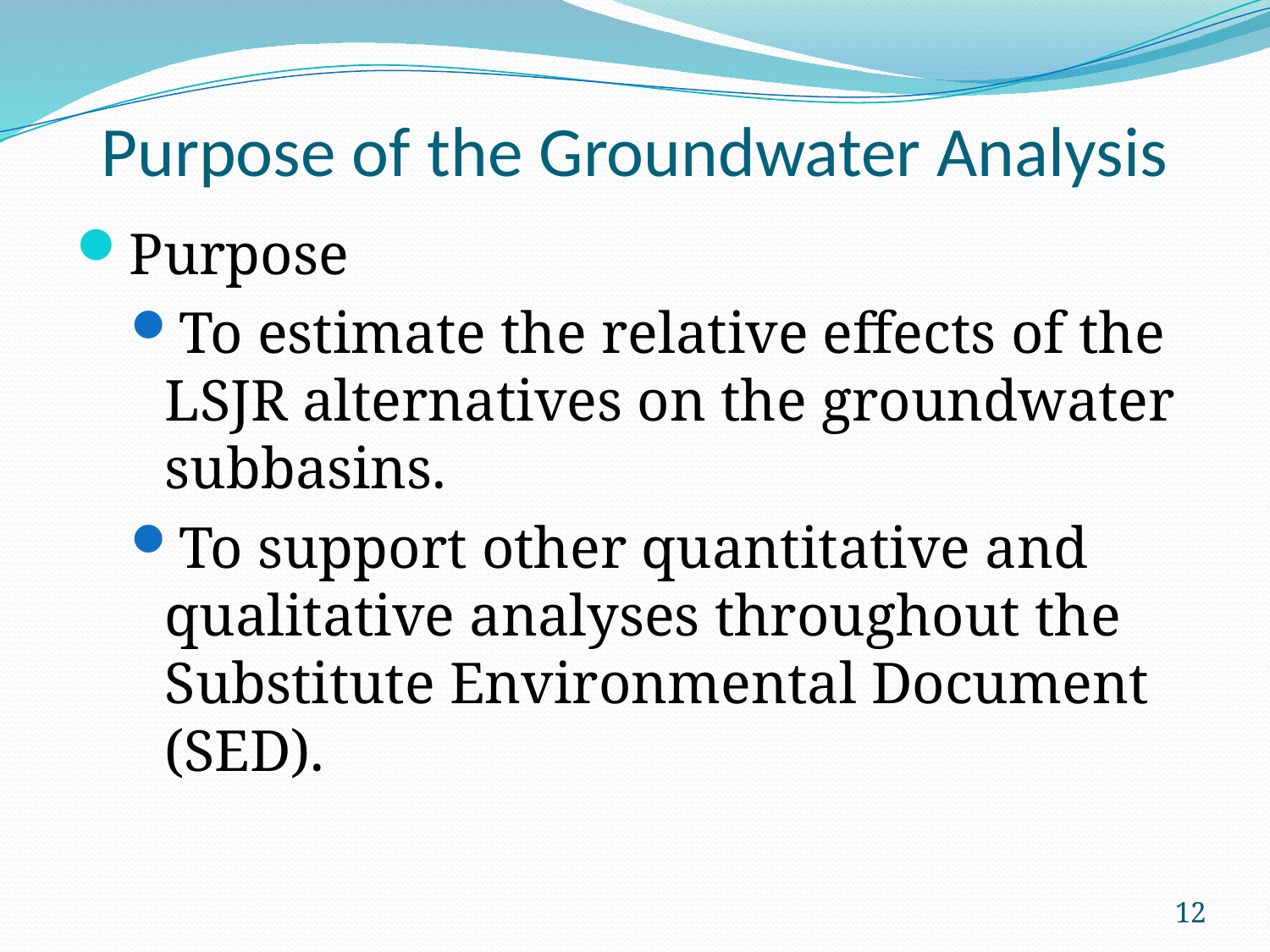

# Purpose of the Groundwater Analysis
Purpose
To estimate the relative effects of the LSJR alternatives on the groundwater subbasins.
To support other quantitative and qualitative analyses throughout the Substitute Environmental Document (SED).

12